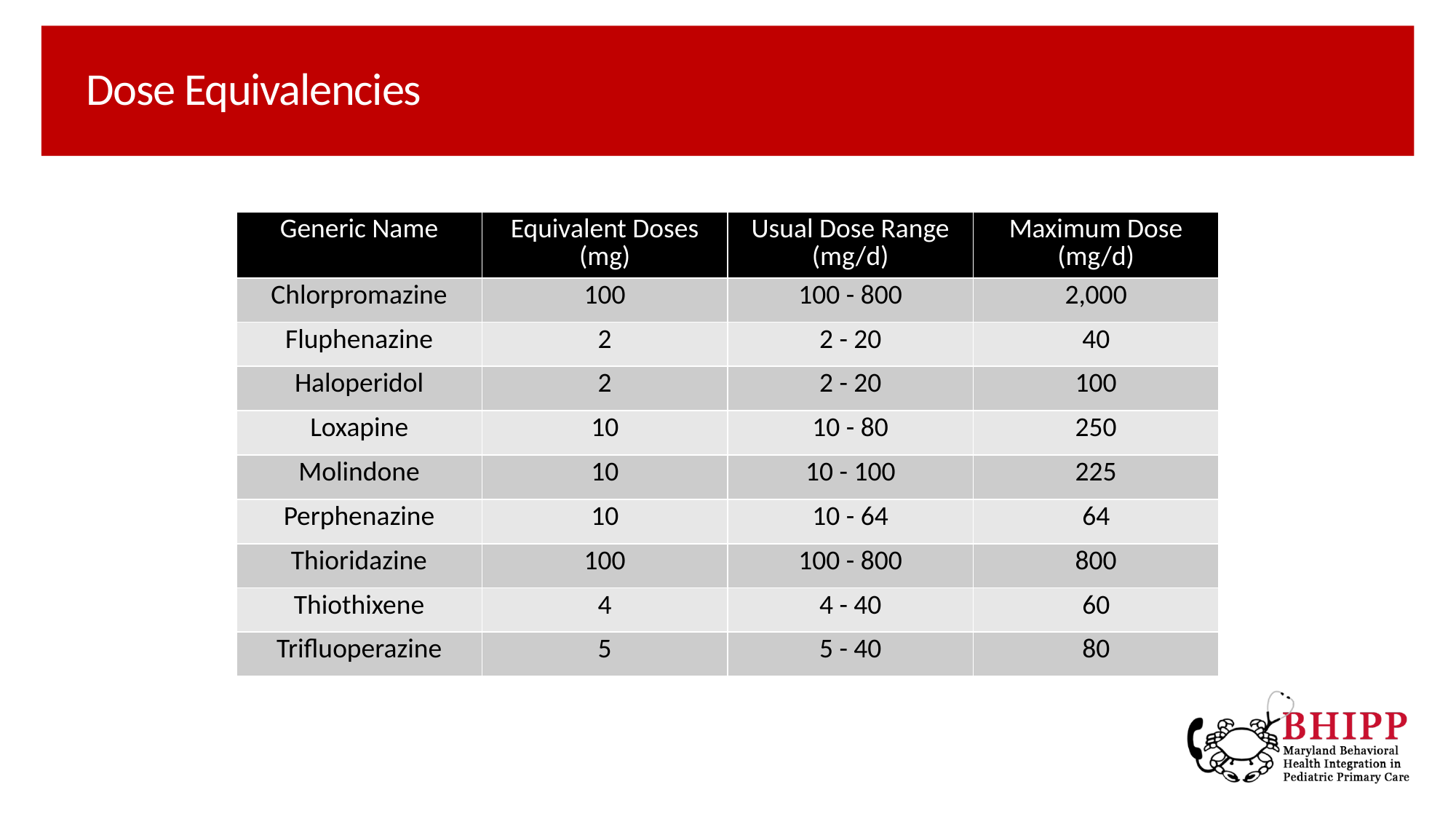

# Dose Equivalencies
| Generic Name | Equivalent Doses (mg) | Usual Dose Range (mg/d) | Maximum Dose (mg/d) |
| --- | --- | --- | --- |
| Chlorpromazine | 100 | 100 - 800 | 2,000 |
| Fluphenazine | 2 | 2 - 20 | 40 |
| Haloperidol | 2 | 2 - 20 | 100 |
| Loxapine | 10 | 10 - 80 | 250 |
| Molindone | 10 | 10 - 100 | 225 |
| Perphenazine | 10 | 10 - 64 | 64 |
| Thioridazine | 100 | 100 - 800 | 800 |
| Thiothixene | 4 | 4 - 40 | 60 |
| Trifluoperazine | 5 | 5 - 40 | 80 |